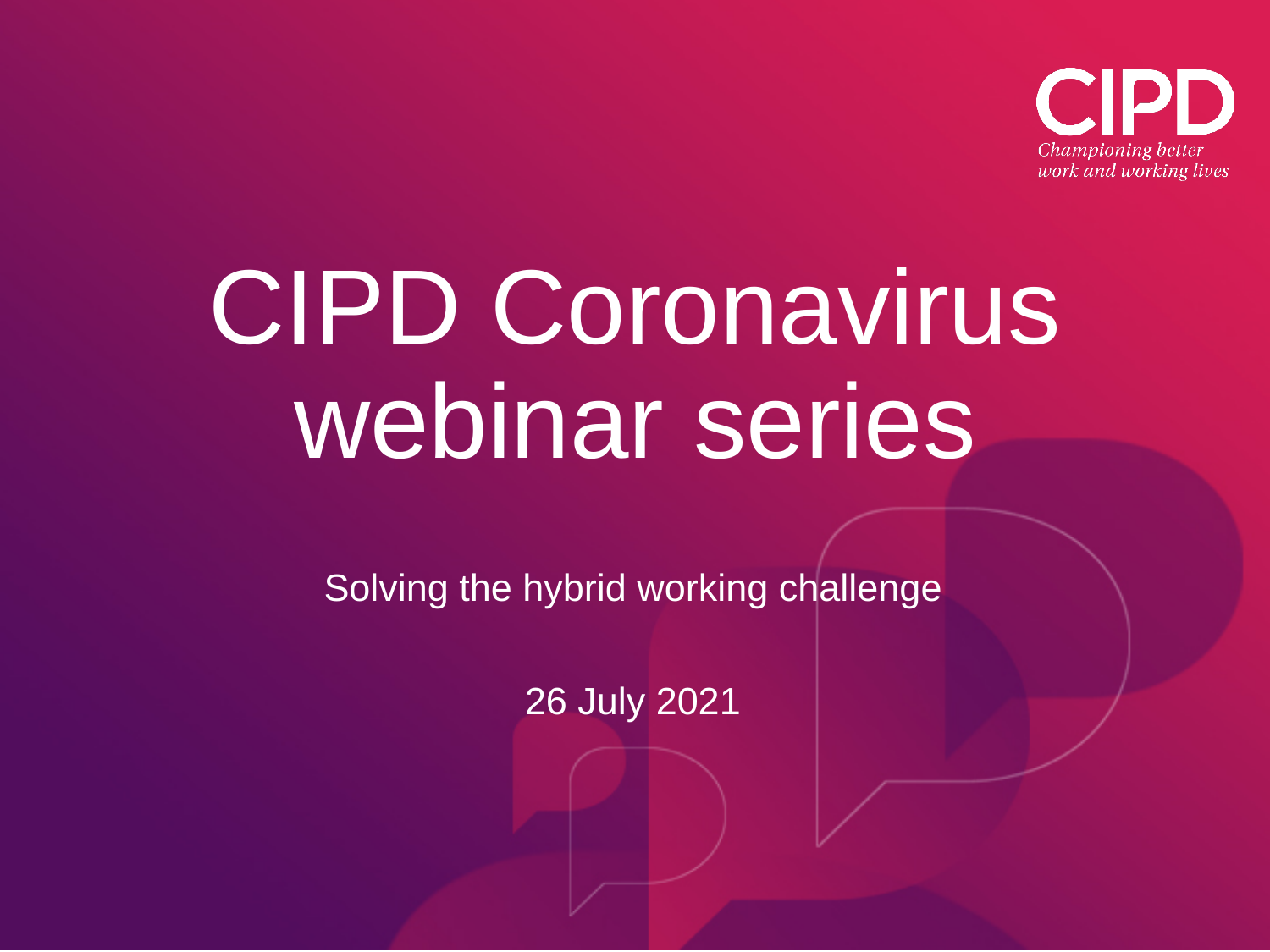

# CIPD Coronavirus webinar series

Solving the hybrid working challenge

26 July 2021